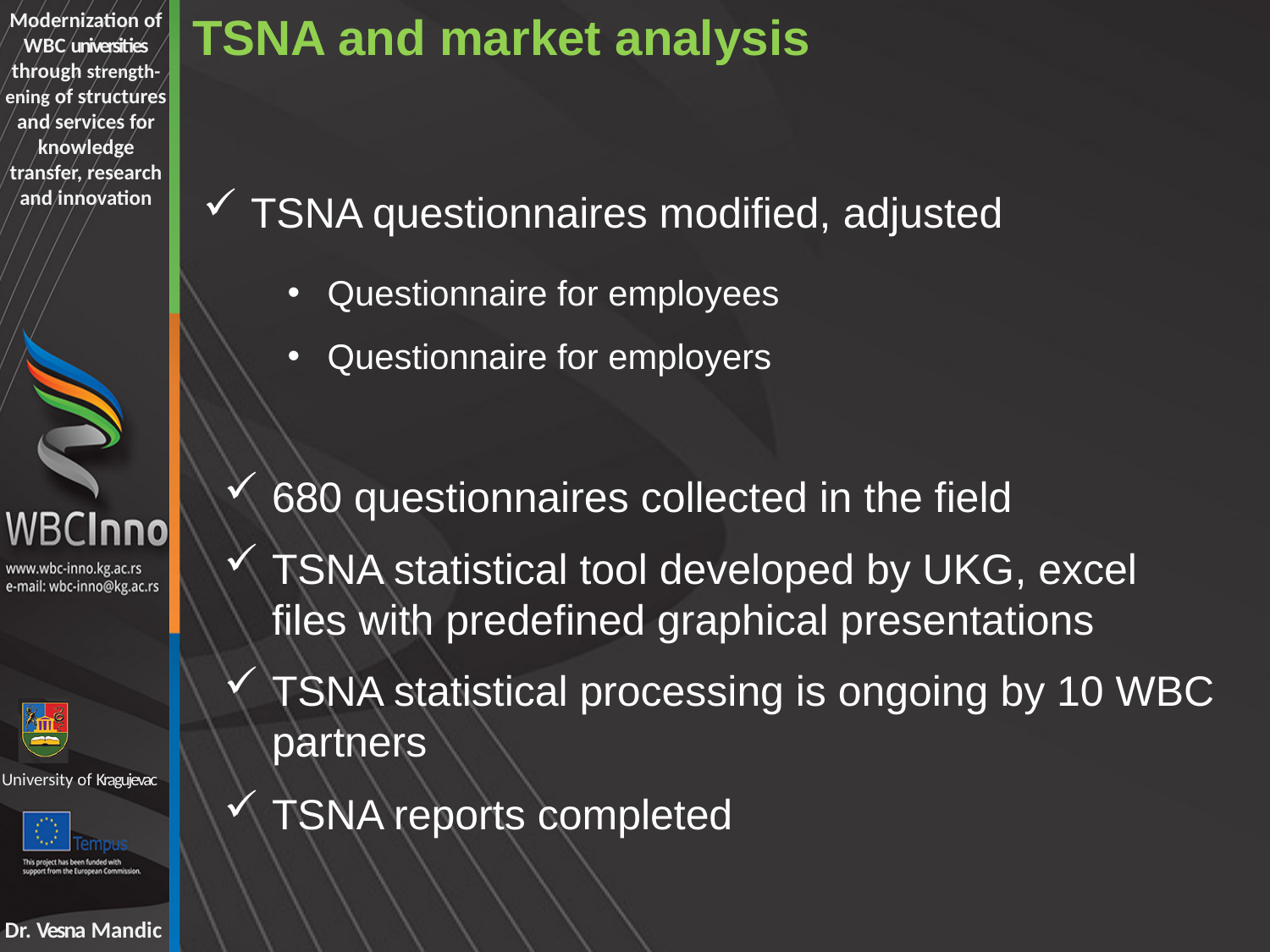

TSNA and market analysis

TSNA questionnaires modified, adjusted
Questionnaire for employees
Questionnaire for employers

680 questionnaires collected in the field
TSNA statistical tool developed by UKG, excel files with predefined graphical presentations
TSNA statistical processing is ongoing by 10 WBC partners
TSNA reports completed

The university addresses and promotes primarily R&D collaboration / contract research projects and scientific/technical services.